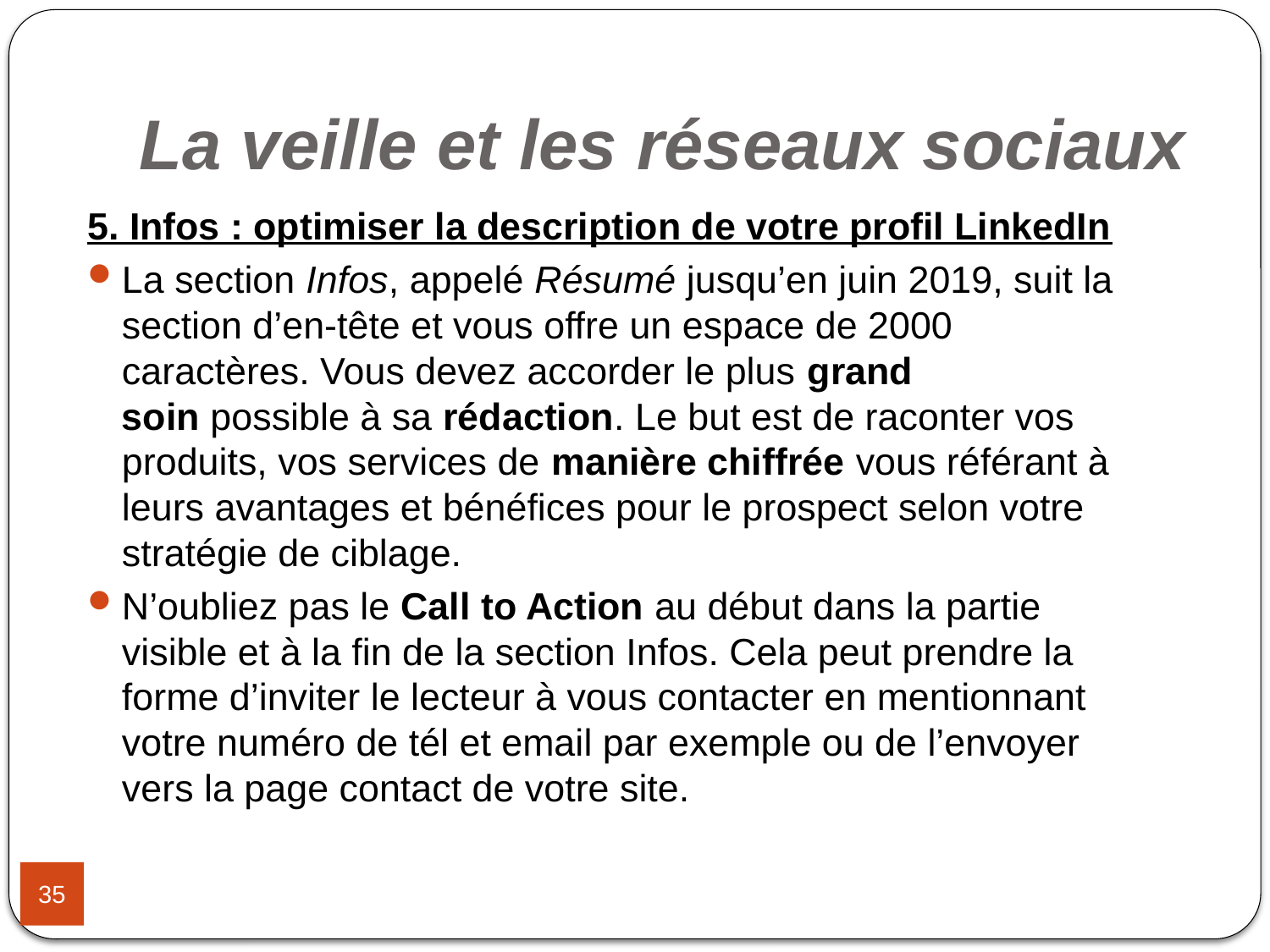

# La veille et les réseaux sociaux
5. Infos : optimiser la description de votre profil LinkedIn
La section Infos, appelé Résumé jusqu’en juin 2019, suit la section d’en-tête et vous offre un espace de 2000 caractères. Vous devez accorder le plus grand soin possible à sa rédaction. Le but est de raconter vos produits, vos services de manière chiffrée vous référant à leurs avantages et bénéfices pour le prospect selon votre stratégie de ciblage.
N’oubliez pas le Call to Action au début dans la partie visible et à la fin de la section Infos. Cela peut prendre la forme d’inviter le lecteur à vous contacter en mentionnant votre numéro de tél et email par exemple ou de l’envoyer vers la page contact de votre site.
35